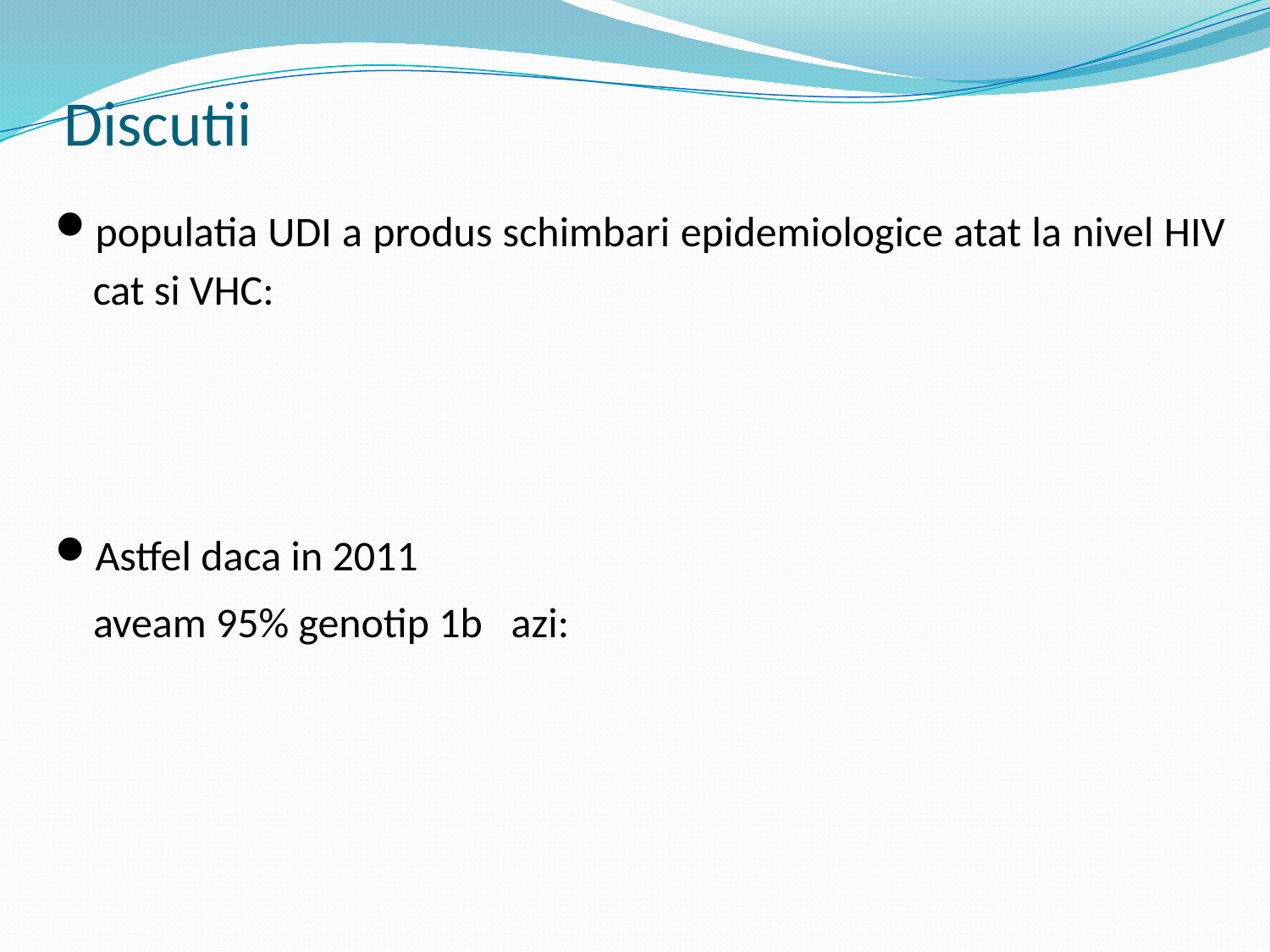

# Discutii
populatia UDI a produs schimbari epidemiologice atat la nivel HIV cat si VHC:

Astfel daca in 2011
    aveam 95% genotip 1b   azi:

[unsupported chart]